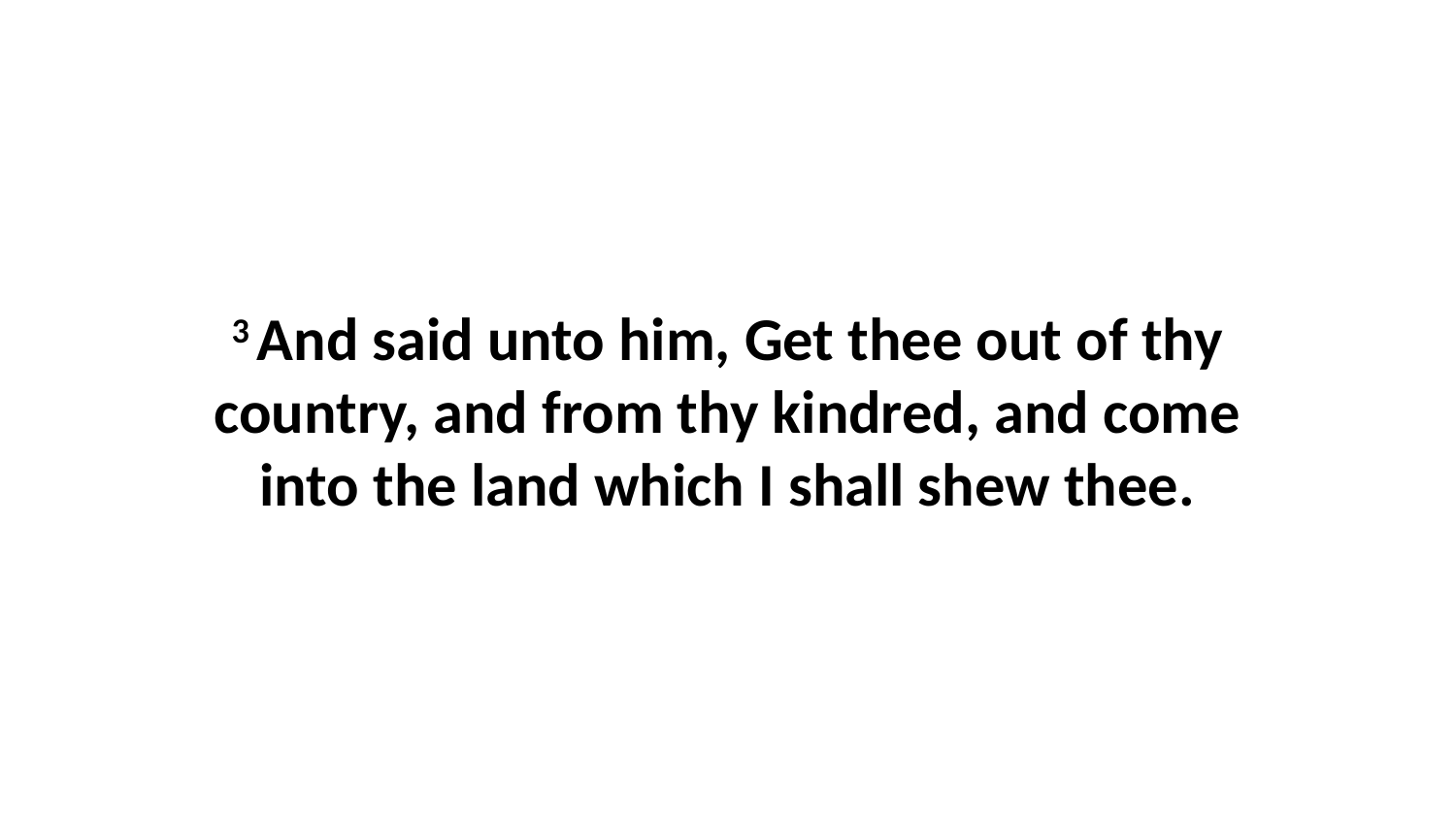

3 And said unto him, Get thee out of thy country, and from thy kindred, and come into the land which I shall shew thee.